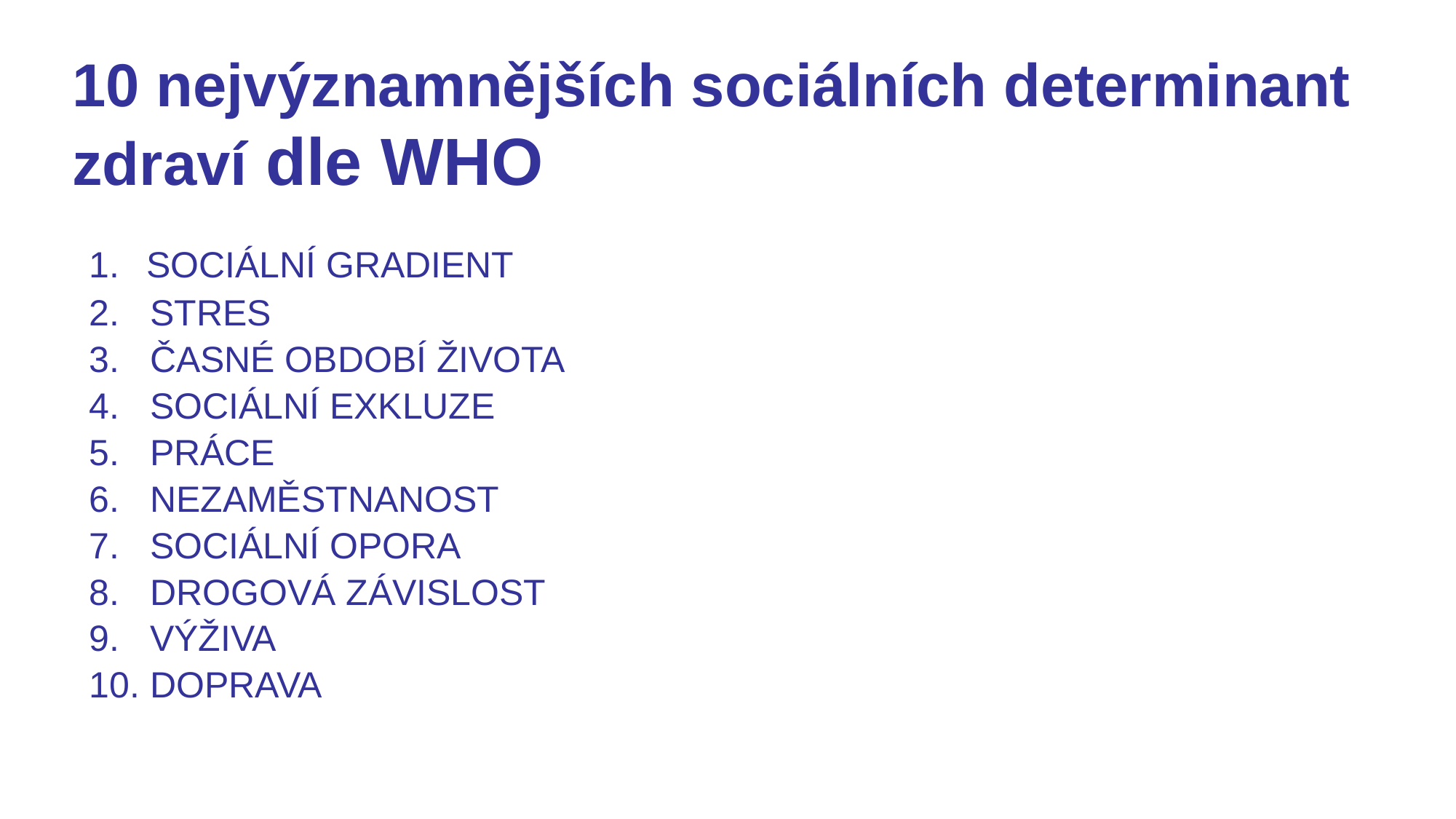

# 10 nejvýznamnějších sociálních determinant zdraví dle WHO
1.  SOCIÁLNÍ GRADIENT
2.   STRES
3.   ČASNÉ OBDOBÍ ŽIVOTA
4.   SOCIÁLNÍ EXKLUZE
5.   PRÁCE
6.   NEZAMĚSTNANOST
7.   SOCIÁLNÍ OPORA
8.   DROGOVÁ ZÁVISLOST
9.   VÝŽIVA
10. DOPRAVA